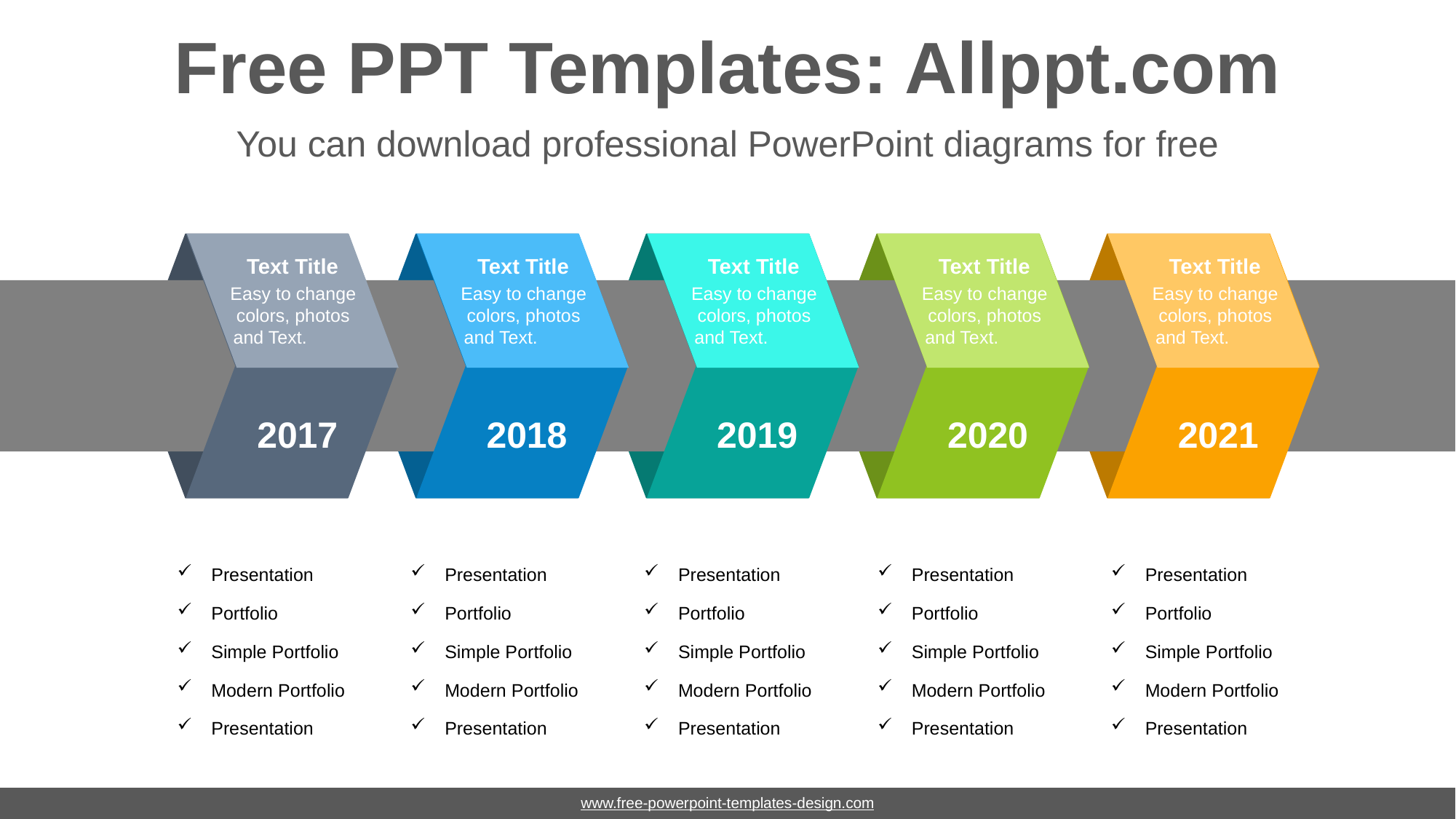

# Free PPT Templates: Allppt.com
You can download professional PowerPoint diagrams for free

Text Title
Easy to change colors, photos and Text.
Text Title
Easy to change colors, photos and Text.
Text Title
Easy to change colors, photos and Text.
Text Title
Easy to change colors, photos and Text.
Text Title
Easy to change colors, photos and Text.

2017
2018
2019
2020
2021
Presentation
Portfolio
Simple Portfolio
Modern Portfolio
Presentation
Presentation
Portfolio
Simple Portfolio
Modern Portfolio
Presentation
Presentation
Portfolio
Simple Portfolio
Modern Portfolio
Presentation
Presentation
Portfolio
Simple Portfolio
Modern Portfolio
Presentation
Presentation
Portfolio
Simple Portfolio
Modern Portfolio
Presentation
www.free-powerpoint-templates-design.com